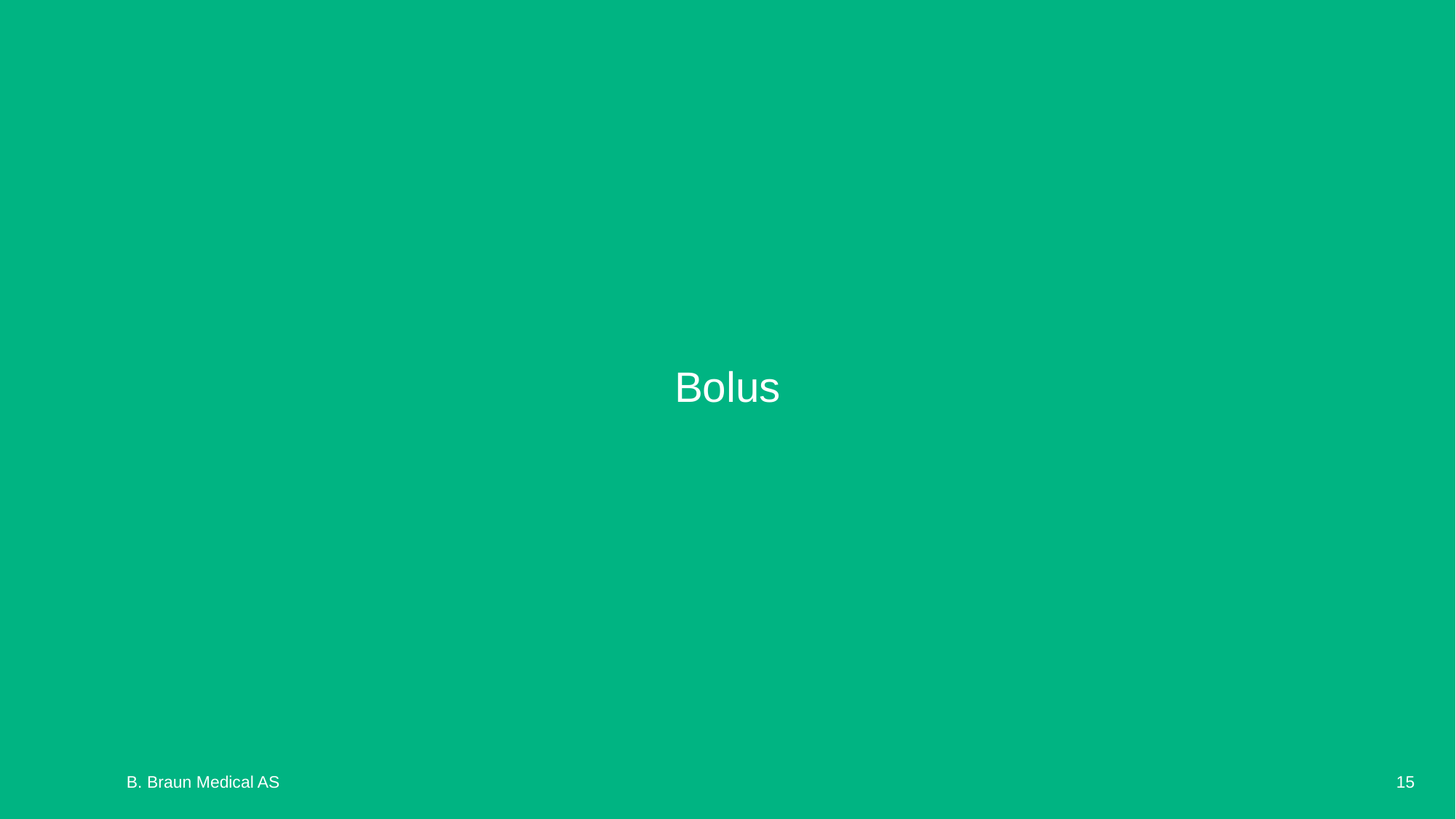

# Bolus
15
B. Braun Medical AS